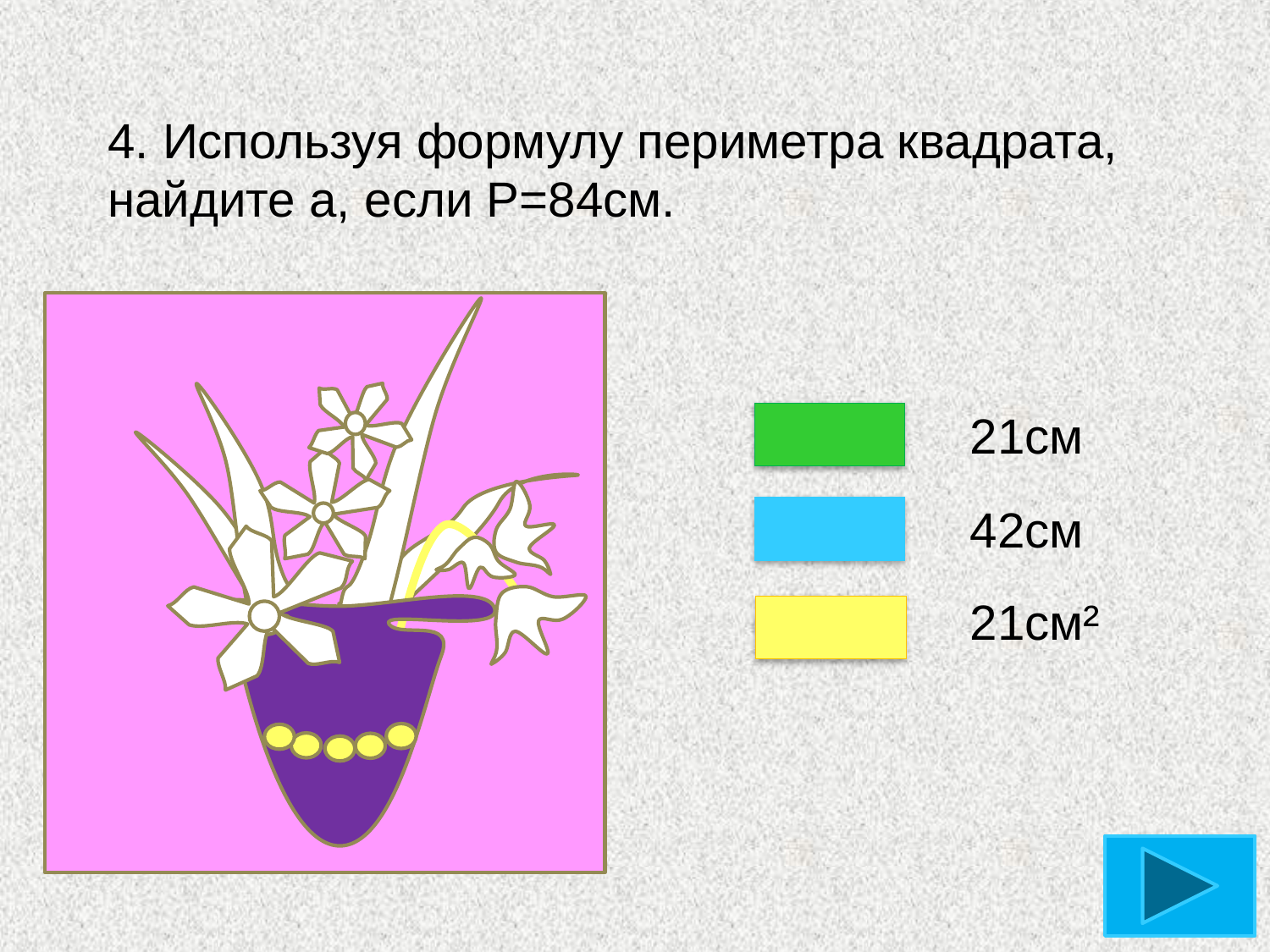

# 4. Используя формулу периметра квадрата, найдите а, если Р=84см.

21см

42см

21см²